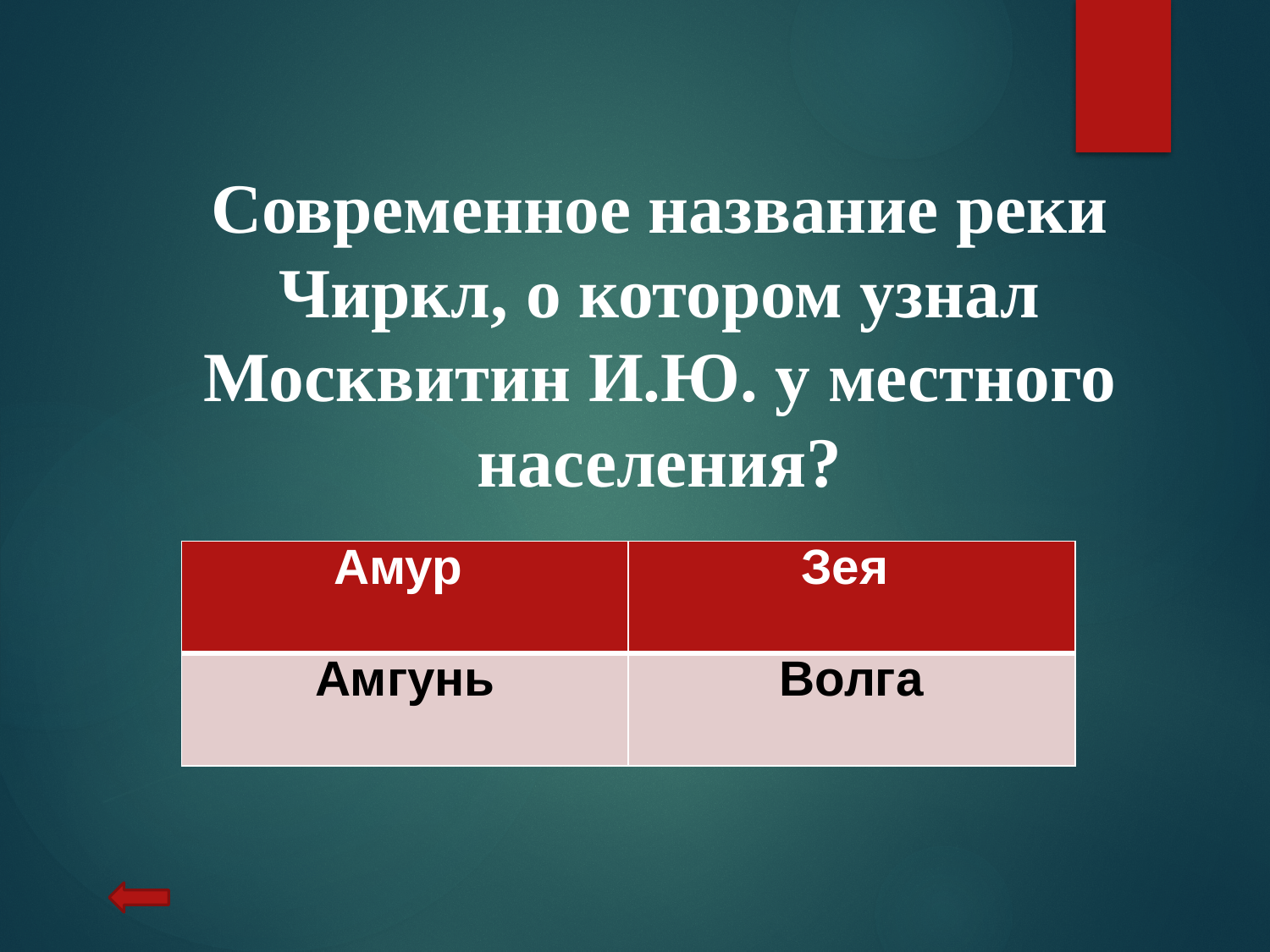

Современное название реки Чиркл, о котором узнал Москвитин И.Ю. у местного населения?

| Амур | Зея |
| --- | --- |
| Амгунь | Волга |